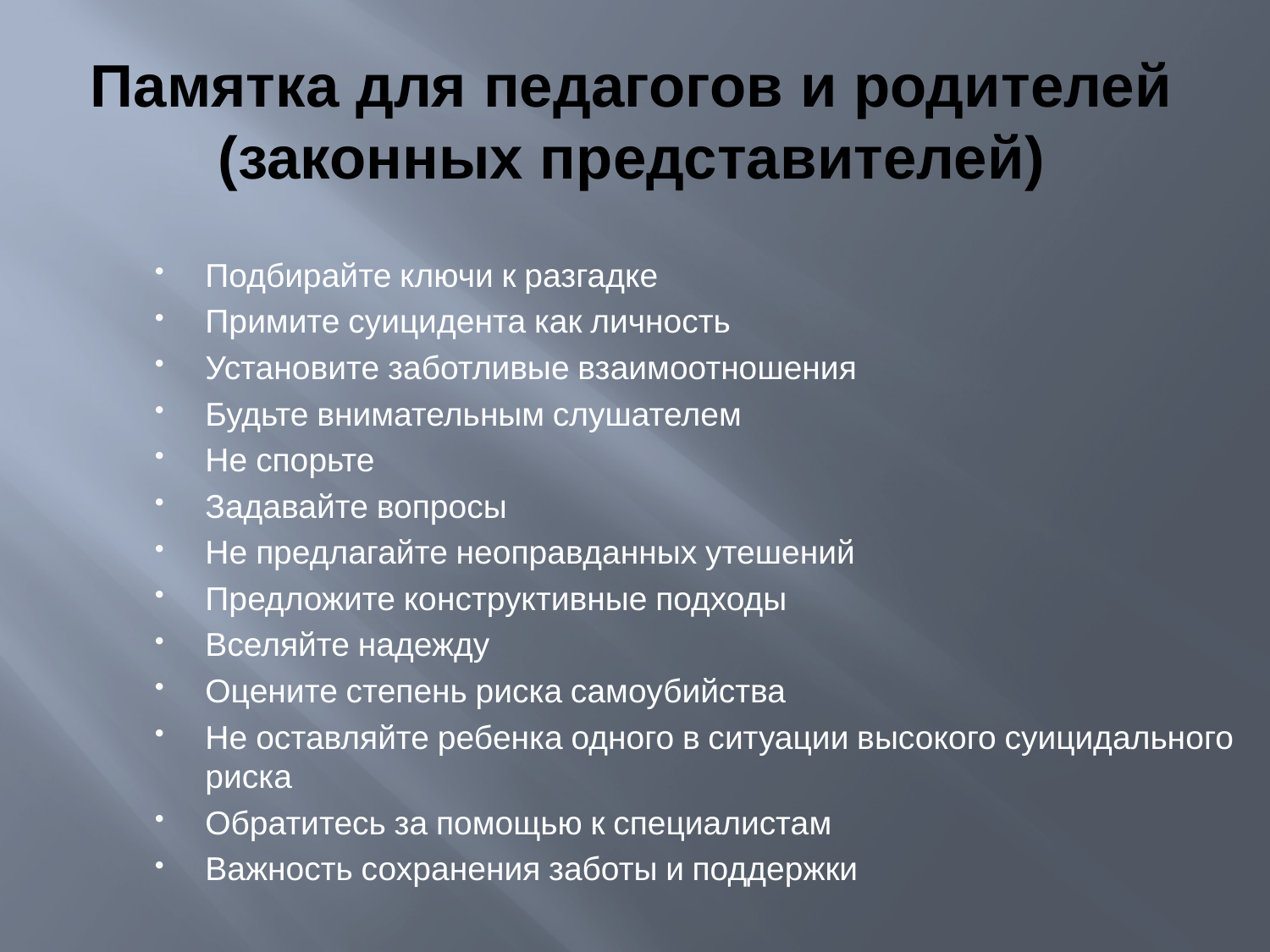

# Памятка для педагогов и родителей (законных представителей)
Подбирайте ключи к разгадке
Примите суицидента как личность
Установите заботливые взаимоотношения
Будьте внимательным слушателем
Не спорьте
Задавайте вопросы
Не предлагайте неоправданных утешений
Предложите конструктивные подходы
Вселяйте надежду
Оцените степень риска самоубийства
Не оставляйте ребенка одного в ситуации высокого суицидального риска
Обратитесь за помощью к специалистам
Важность сохранения заботы и поддержки